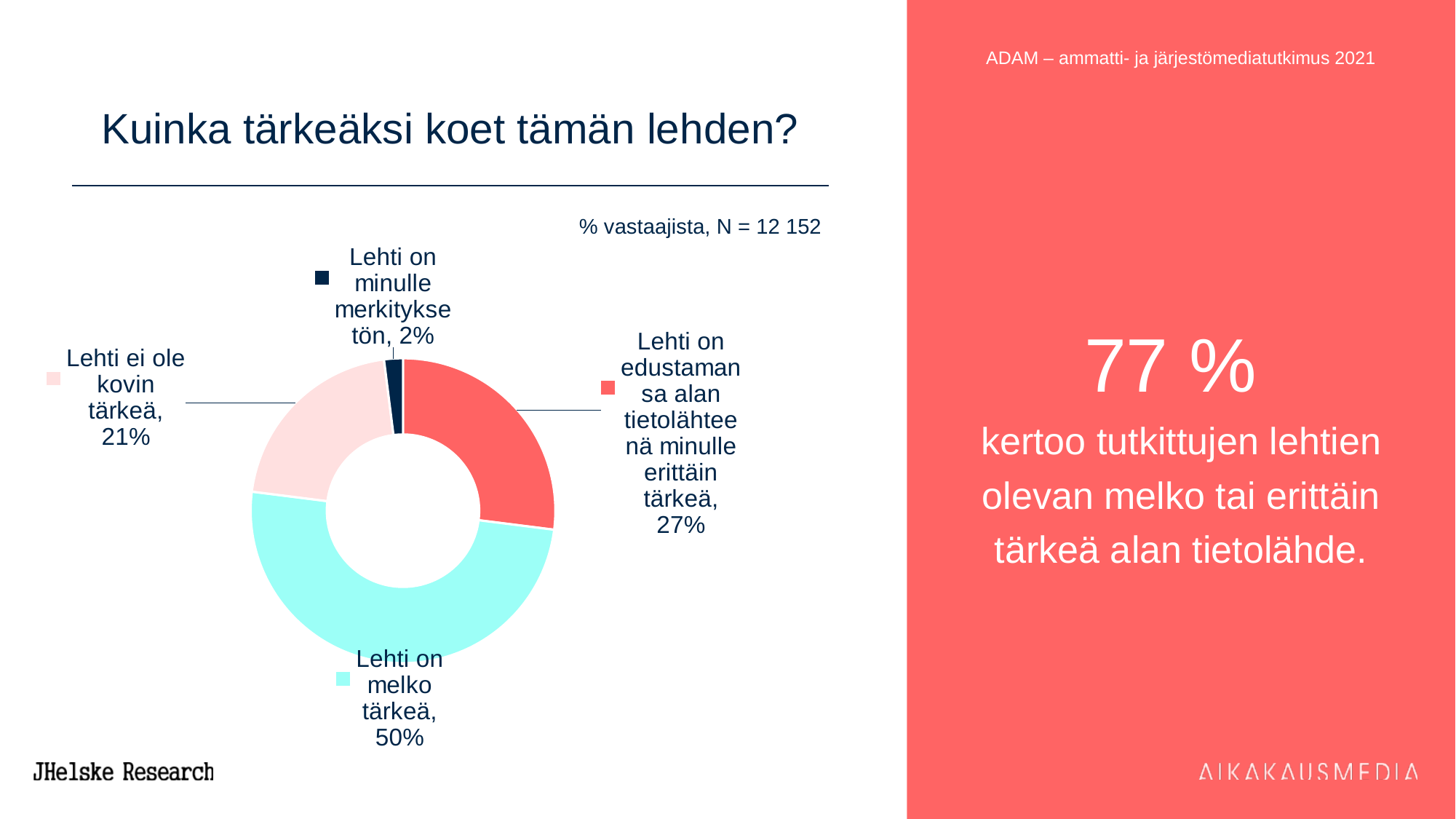

# Kuinka tärkeäksi koet tämän lehden?
77 %
kertoo tutkittujen lehtien olevan melko tai erittäin tärkeä alan tietolähde.
% vastaajista, N = 12 152

### Chart

| Category | 20 ADAM |
|---|---|
| Lehti on edustamansa alan tietolähteenä minulle erittäin tärkeä | 27.0 |
| Lehti on melko tärkeä | 50.0 |
| Lehti ei ole kovin tärkeä | 21.0 |
| Lehti on minulle merkityksetön | 2.0 |